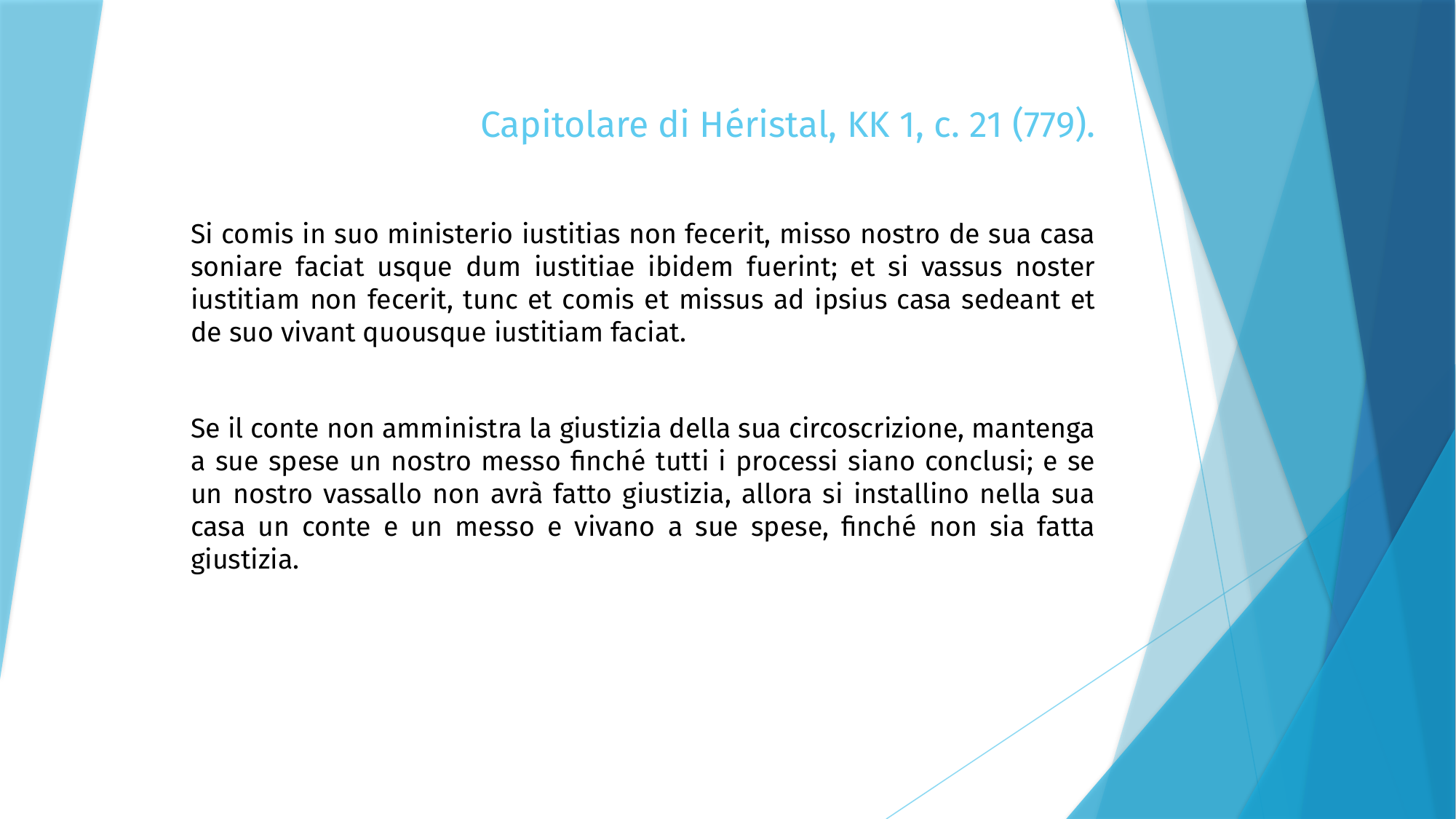

# Capitolare di Héristal, KK 1, c. 21 (779).
Si comis in suo ministerio iustitias non fecerit, misso nostro de sua casa soniare faciat usque dum iustitiae ibidem fuerint; et si vassus noster iustitiam non fecerit, tunc et comis et missus ad ipsius casa sedeant et de suo vivant quousque iustitiam faciat.

Se il conte non amministra la giustizia della sua circoscrizione, mantenga a sue spese un nostro messo finché tutti i processi siano conclusi; e se un nostro vassallo non avrà fatto giustizia, allora si installino nella sua casa un conte e un messo e vivano a sue spese, finché non sia fatta giustizia.